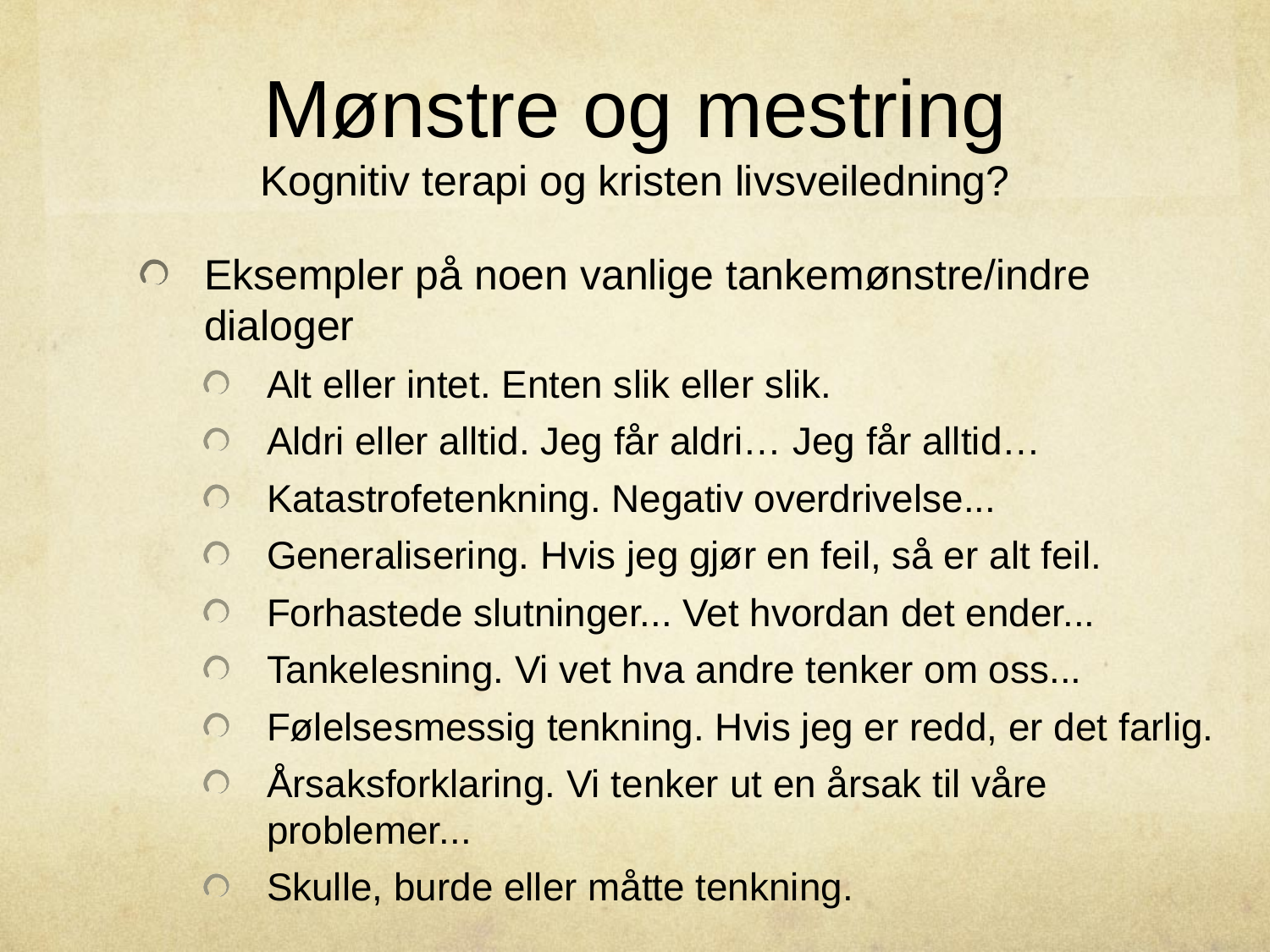

# Mønstre og mestring Kognitiv terapi og kristen livsveiledning?
Eksempler på noen vanlige tankemønstre/indre dialoger
Alt eller intet. Enten slik eller slik.
Aldri eller alltid. Jeg får aldri… Jeg får alltid…
Katastrofetenkning. Negativ overdrivelse...
Generalisering. Hvis jeg gjør en feil, så er alt feil.
Forhastede slutninger... Vet hvordan det ender...
Tankelesning. Vi vet hva andre tenker om oss...
Følelsesmessig tenkning. Hvis jeg er redd, er det farlig.
Årsaksforklaring. Vi tenker ut en årsak til våre problemer...
Skulle, burde eller måtte tenkning.